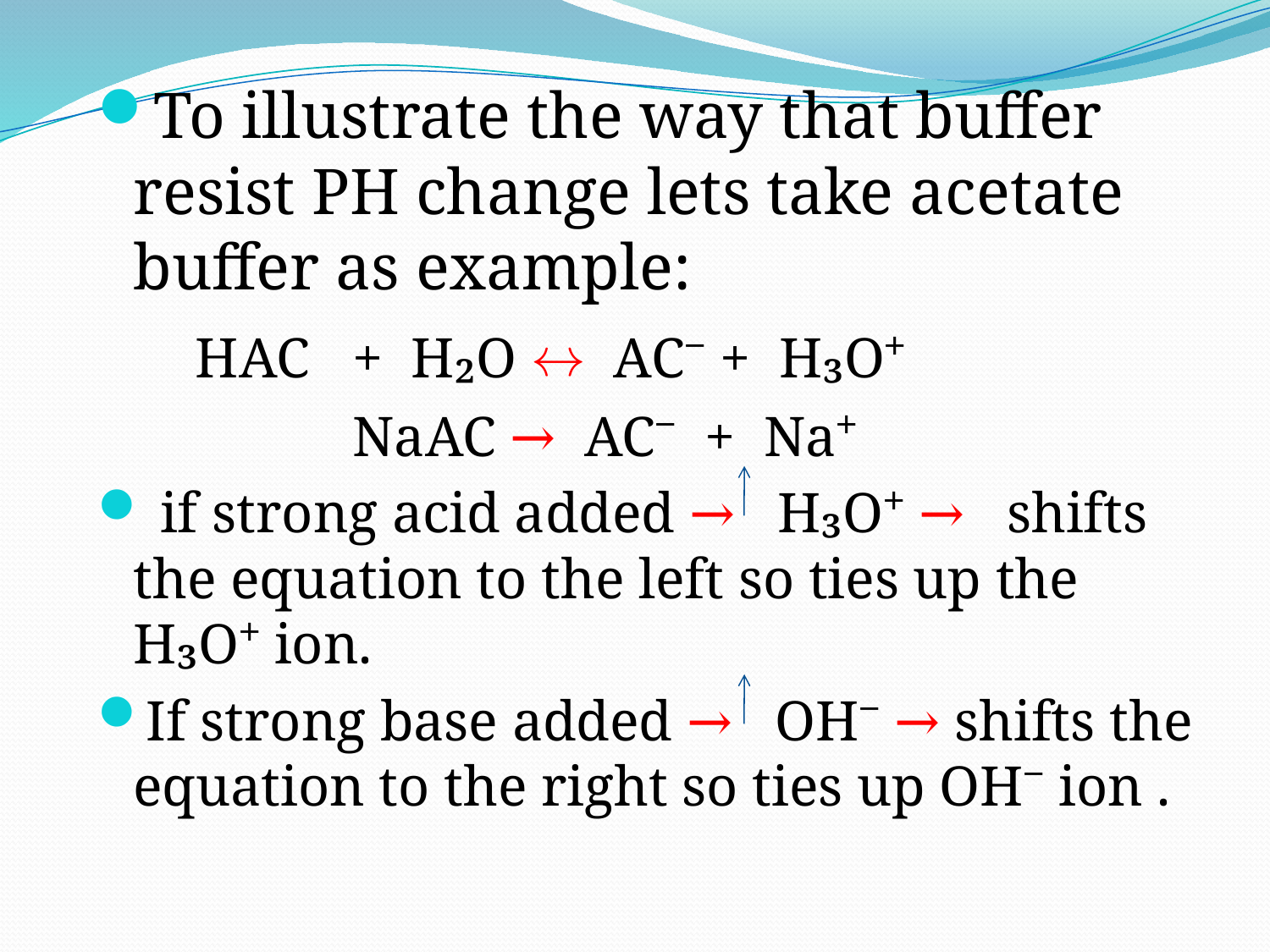

To illustrate the way that buffer resist PH change lets take acetate buffer as example:
      HAC   +  H₂O ↔  AC⁻ +  H₃O⁺
                  NaAC →  AC⁻  +  Na⁺
 if strong acid added →   H₃O⁺ →   shifts the equation to the left so ties up the H₃O⁺ ion.
If strong base added →   OH⁻ → shifts the equation to the right so ties up OH⁻ ion .